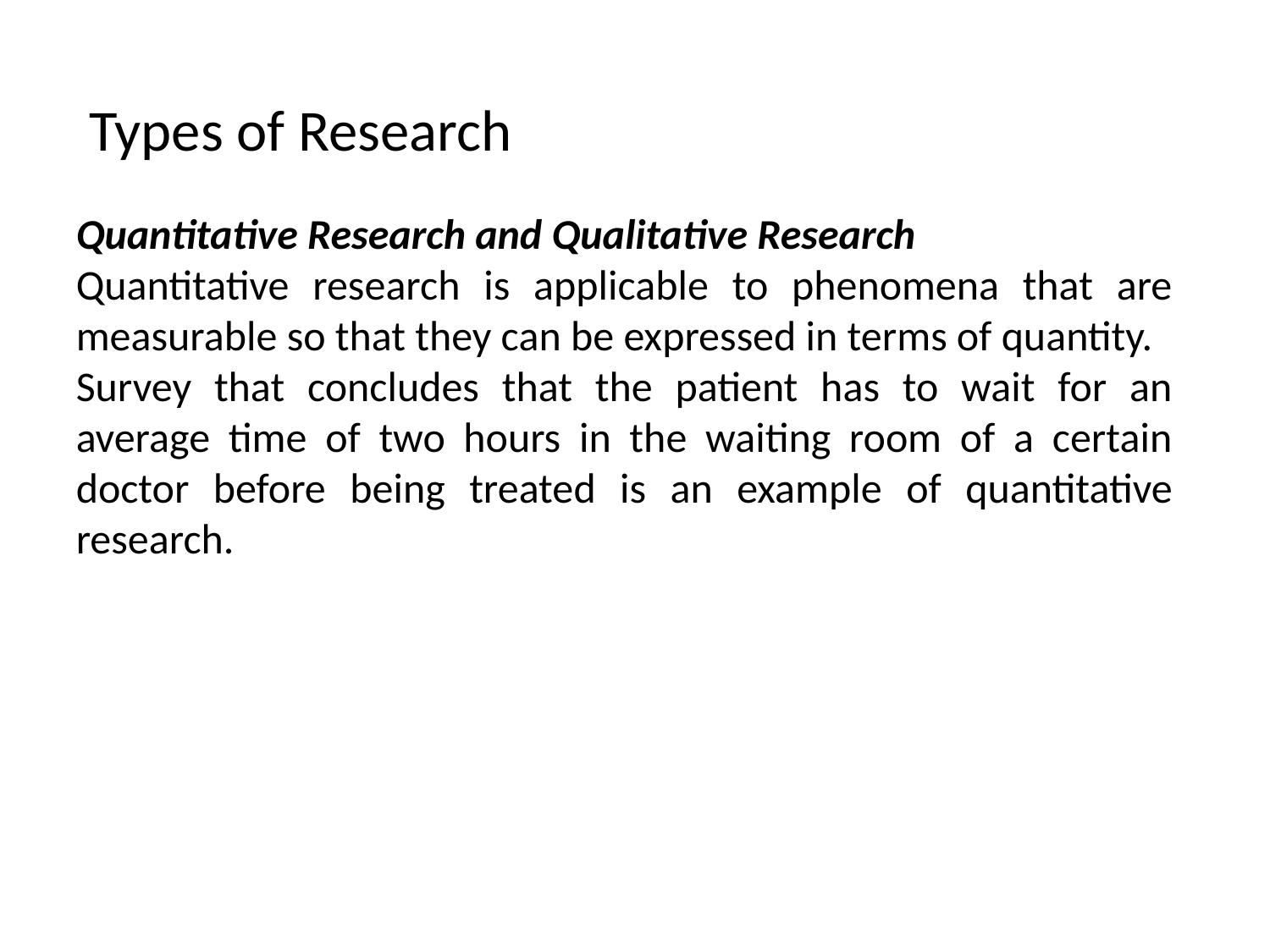

# Types of Research
Quantitative Research and Qualitative Research
Quantitative research is applicable to phenomena that are measurable so that they can be expressed in terms of quantity.
Survey that concludes that the patient has to wait for an average time of two hours in the waiting room of a certain doctor before being treated is an example of quantitative research.